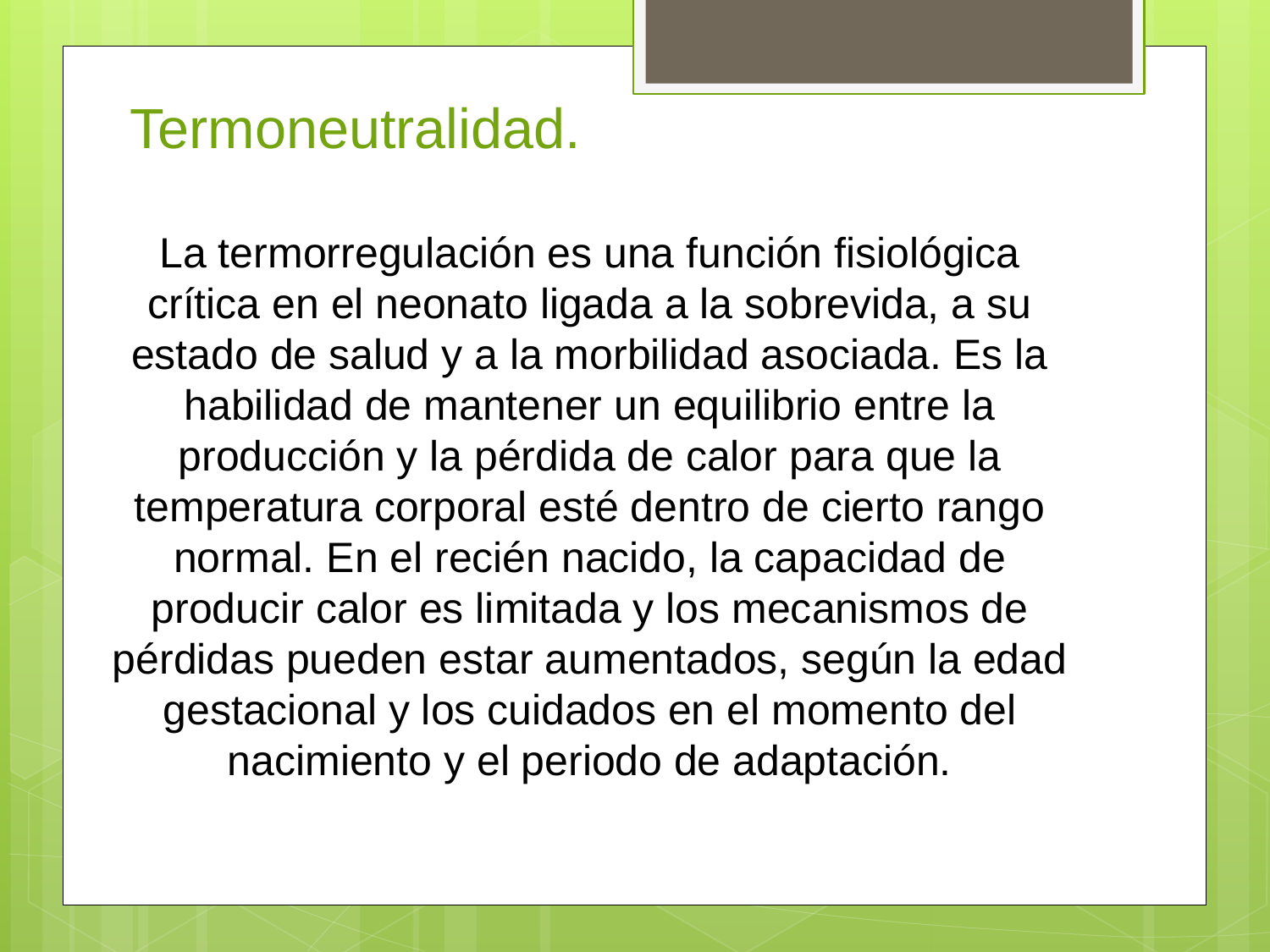

Termoneutralidad.
La termorregulación es una función fisiológica crítica en el neonato ligada a la sobrevida, a su estado de salud y a la morbilidad asociada. Es la habilidad de mantener un equilibrio entre la producción y la pérdida de calor para que la temperatura corporal esté dentro de cierto rango normal. En el recién nacido, la capacidad de producir calor es limitada y los mecanismos de pérdidas pueden estar aumentados, según la edad gestacional y los cuidados en el momento del nacimiento y el periodo de adaptación.